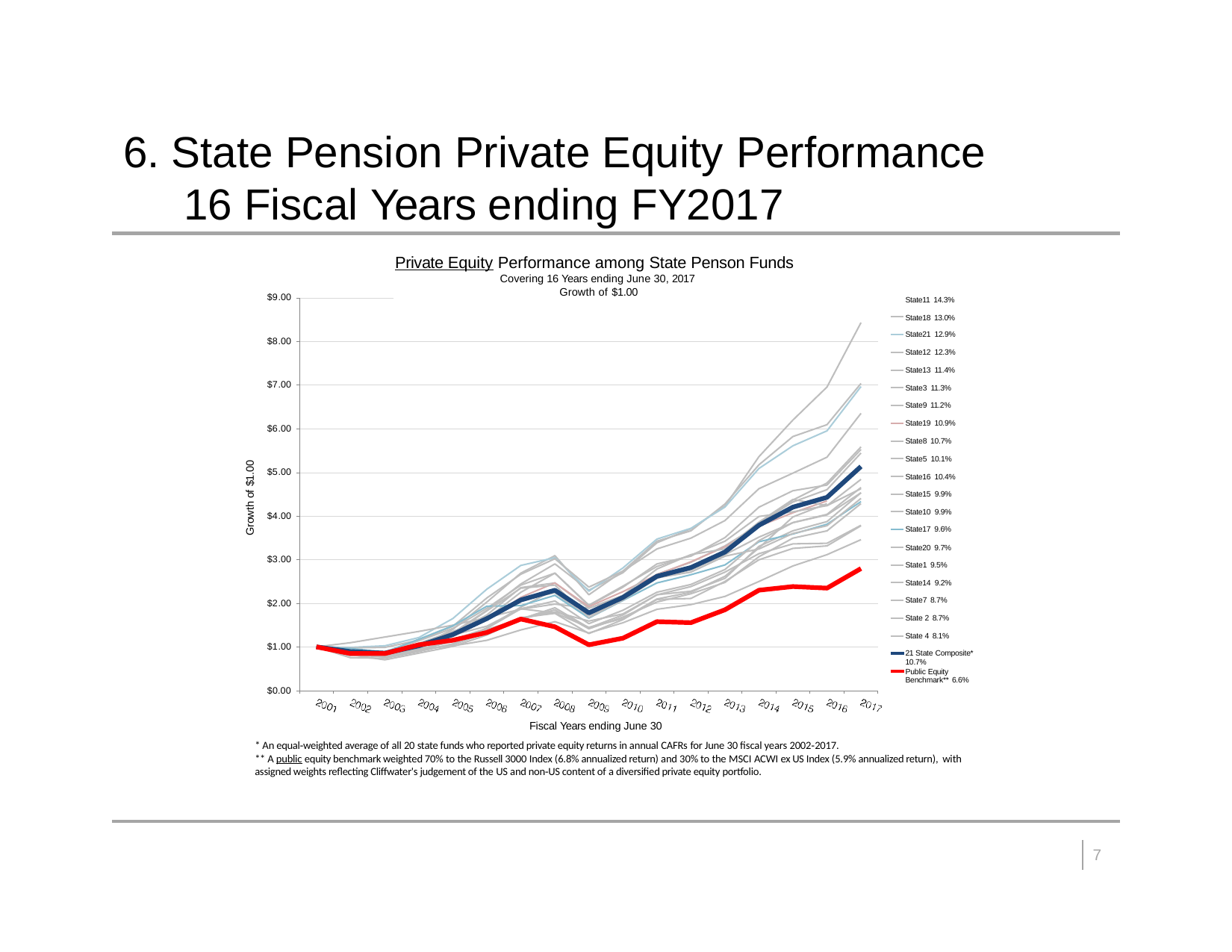

# 6. State Pension Private Equity Performance  16 Fiscal Years ending FY2017
Private Equity Performance among State Penson Funds
Covering 16 Years ending June 30, 2017  Growth of $1.00

State11 14.3%

State18 13.0%
$9.00

State21 12.9%
$8.00

State12 12.3%

State13 11.4%

State3 11.3%

$7.00

State9 11.2%

State19 10.9%
$6.00

State8 10.7%

State5 10.1%

State16 10.4%

Growth of $1.00

$5.00

State15 9.9%

State10 9.9%
$4.00

State17 9.6%

State20 9.7%

$3.00
State1 9.5%

State14 9.2%

State7 8.7%
$2.00

State 2 8.7%

State 4 8.1%

$1.00

21 State Composite*
10.7%
Public Equity  Benchmark** 6.6%

$0.00

Fiscal Years ending June 30
* An equal‐weighted average of all 20 state funds who reported private equity returns in annual CAFRs for June 30 fiscal years 2002‐2017.
** A public equity benchmark weighted 70% to the Russell 3000 Index (6.8% annualized return) and 30% to the MSCI ACWI ex US Index (5.9% annualized return),  with assigned weights reflecting Cliffwater's judgement of the US and non‐US content of a diversified private equity portfolio.

7